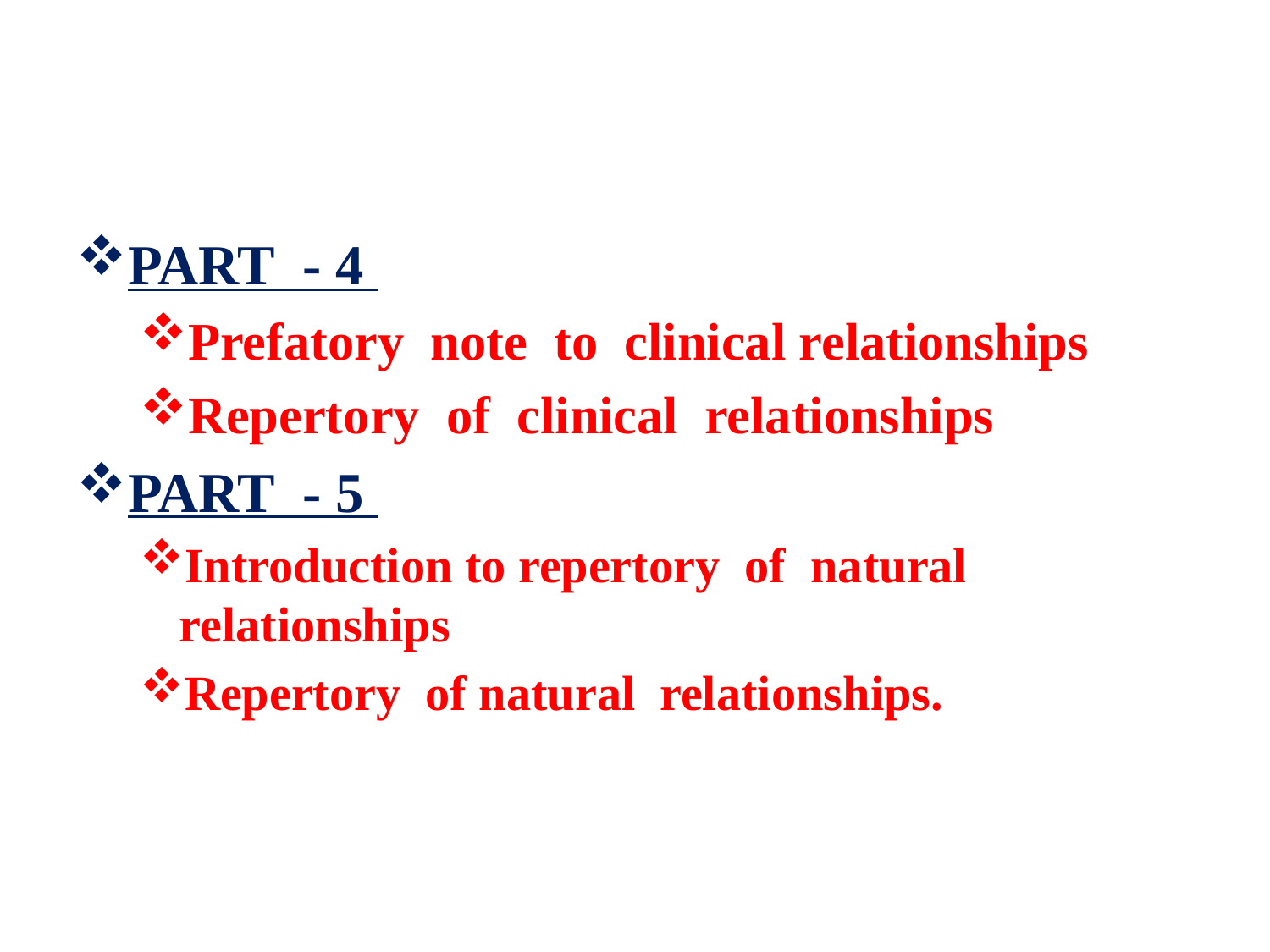

PART  - 4
Prefatory  note  to  clinical relationships
Repertory  of  clinical  relationships
PART  - 5
Introduction to repertory  of  natural  relationships
Repertory  of natural  relationships.